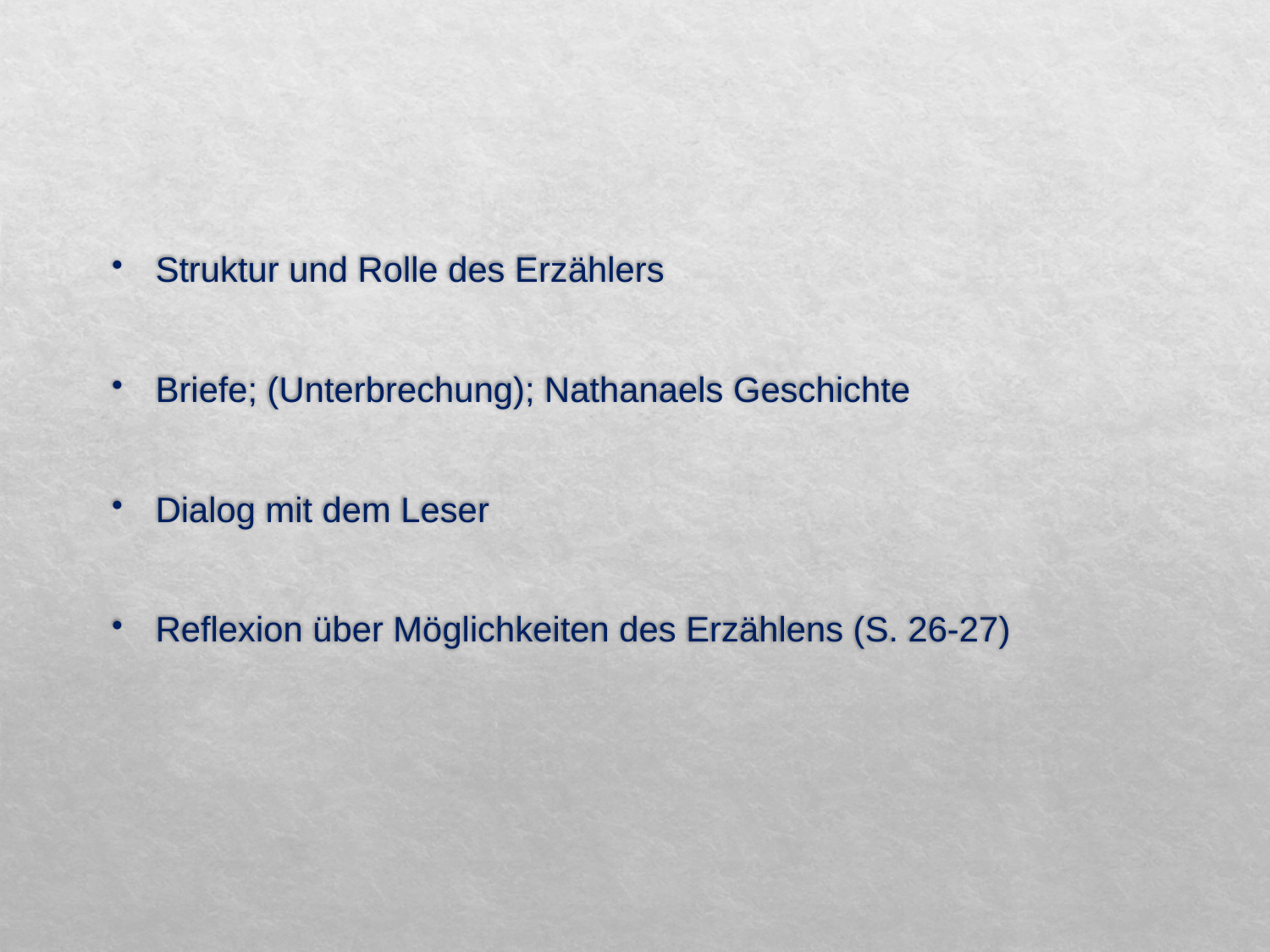

#
Struktur und Rolle des Erzählers

Briefe; (Unterbrechung); Nathanaels Geschichte

Dialog mit dem Leser

Reflexion über Möglichkeiten des Erzählens (S. 26-27)